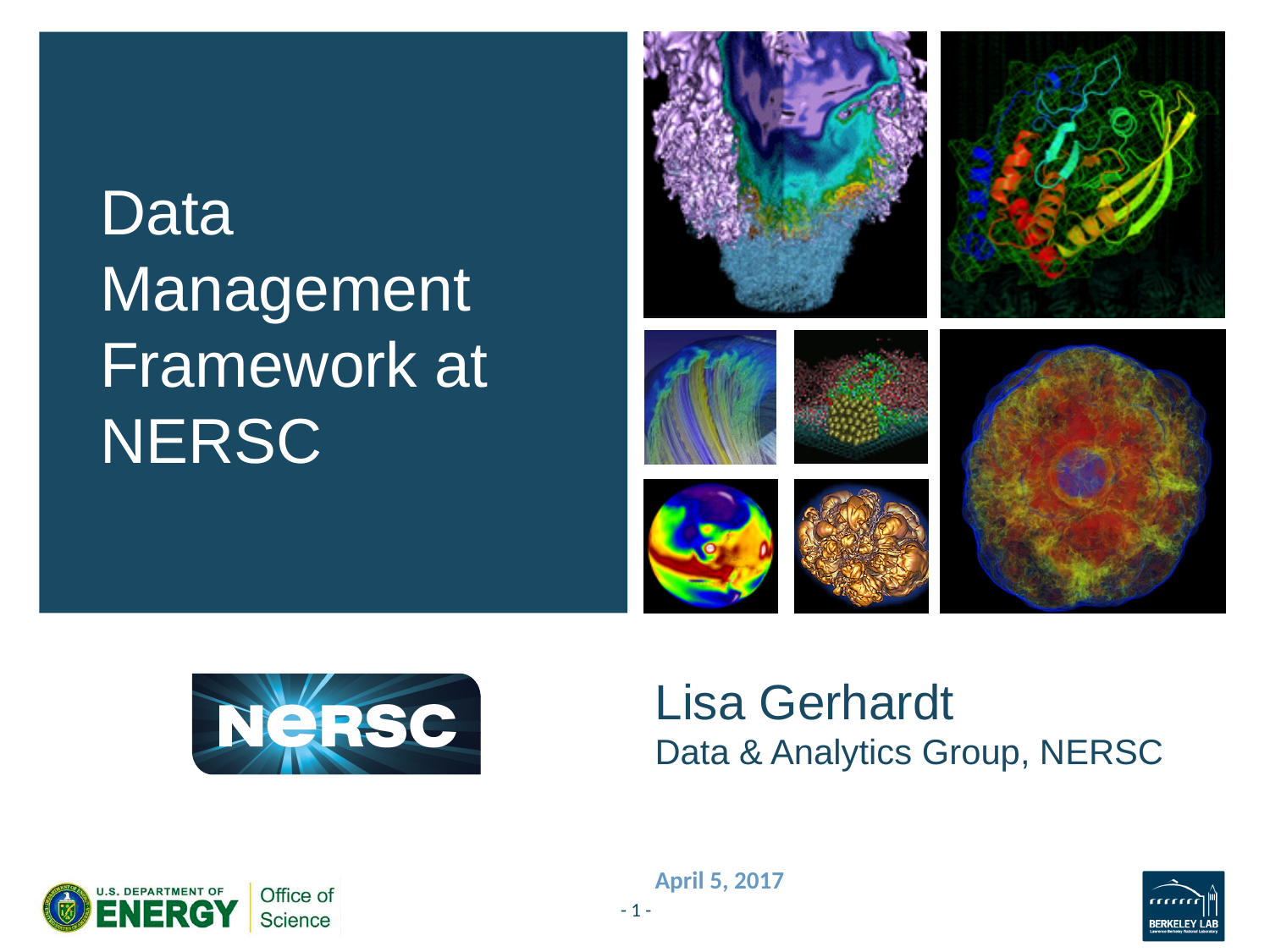

Data Management Framework at NERSC
# Lisa Gerhardt Data & Analytics Group, NERSC
April 5, 2017
- 1 -